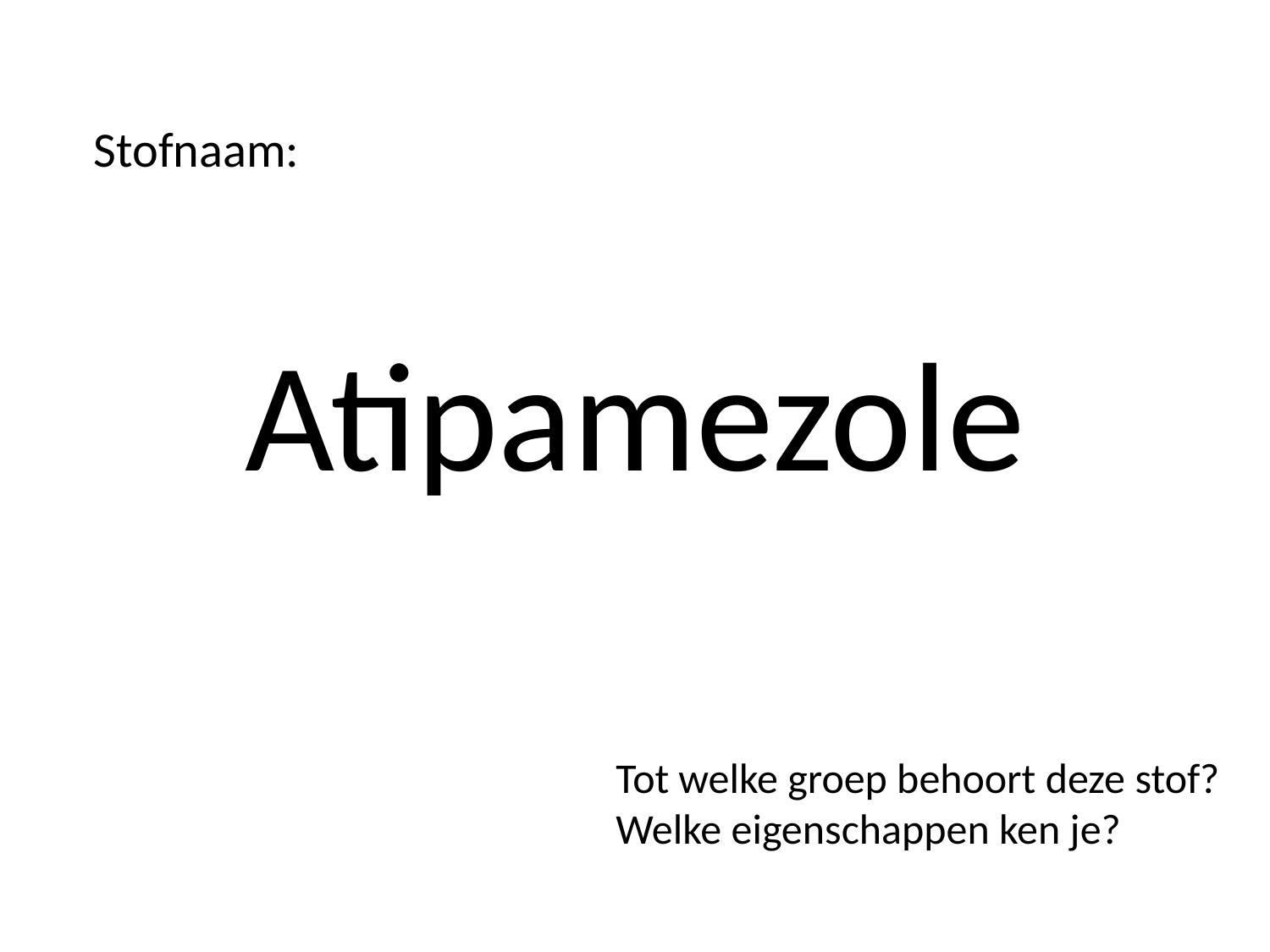

Stofnaam:
# Atipamezole
Tot welke groep behoort deze stof? Welke eigenschappen ken je?